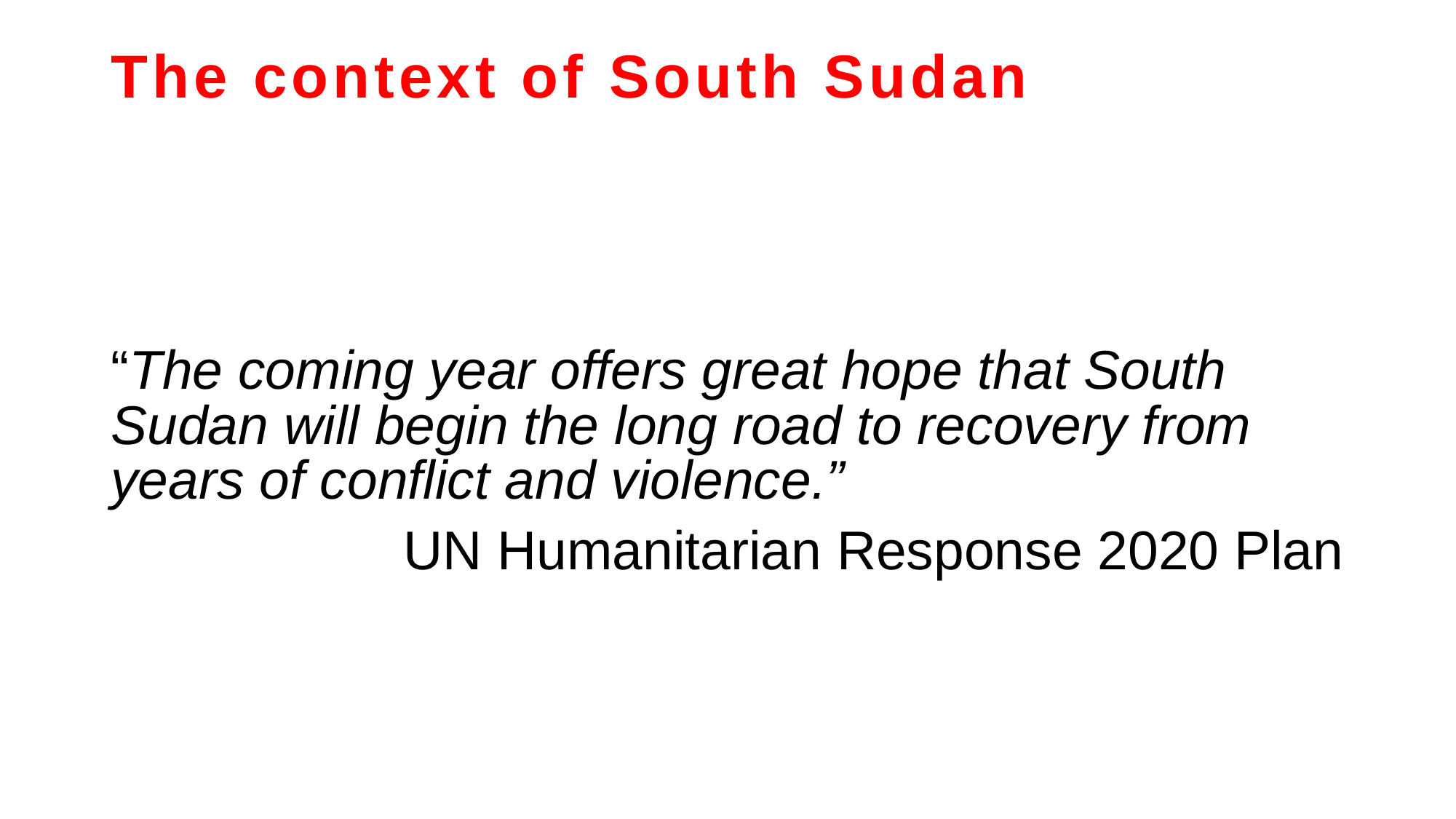

# The context of South Sudan

“The coming year offers great hope that South Sudan will begin the long road to recovery from years of conflict and violence.”
UN Humanitarian Response 2020 Plan